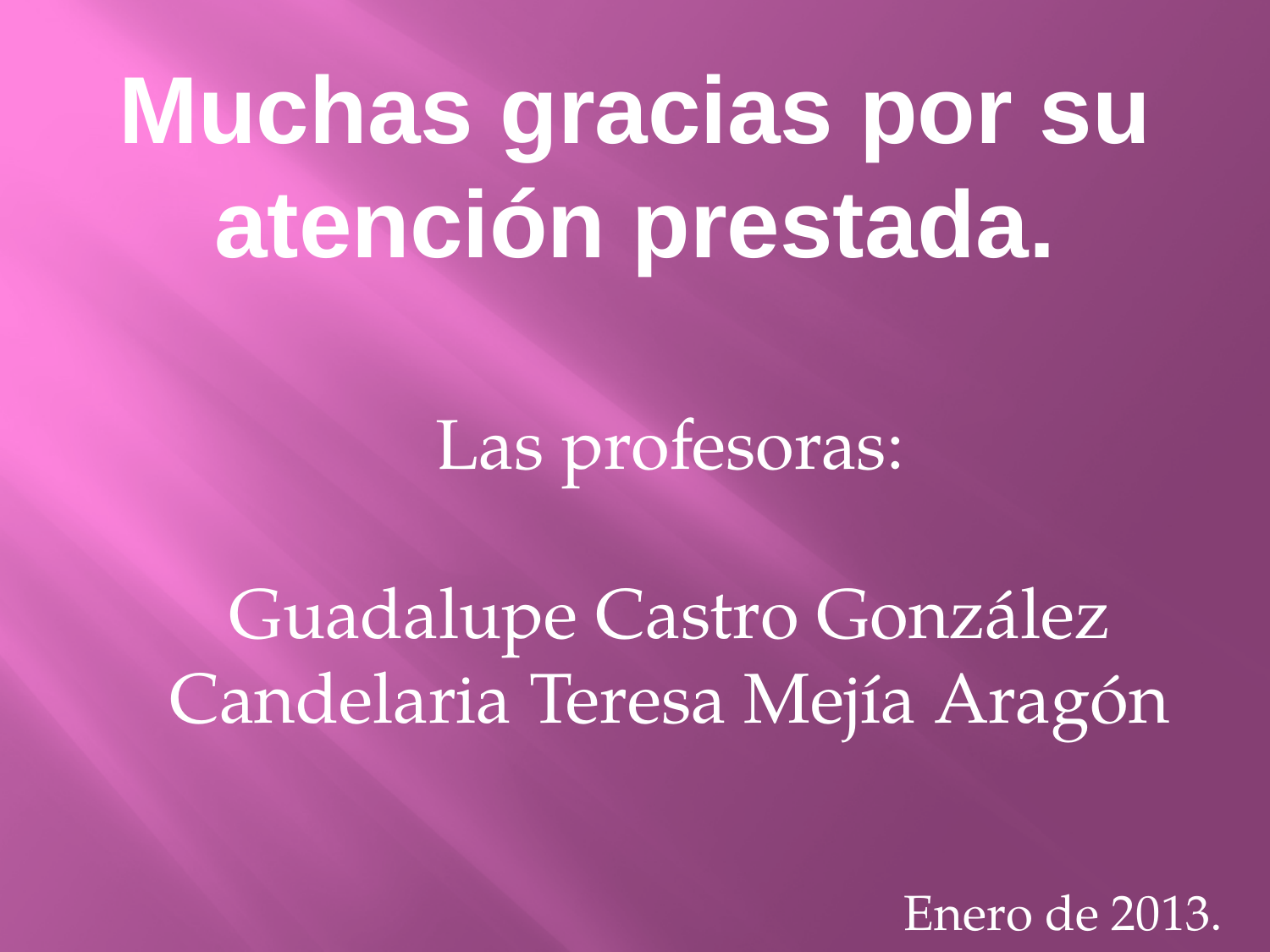

# Muchas gracias por su atención prestada.
Las profesoras:

Guadalupe Castro González
Candelaria Teresa Mejía Aragón

 Enero de 2013.